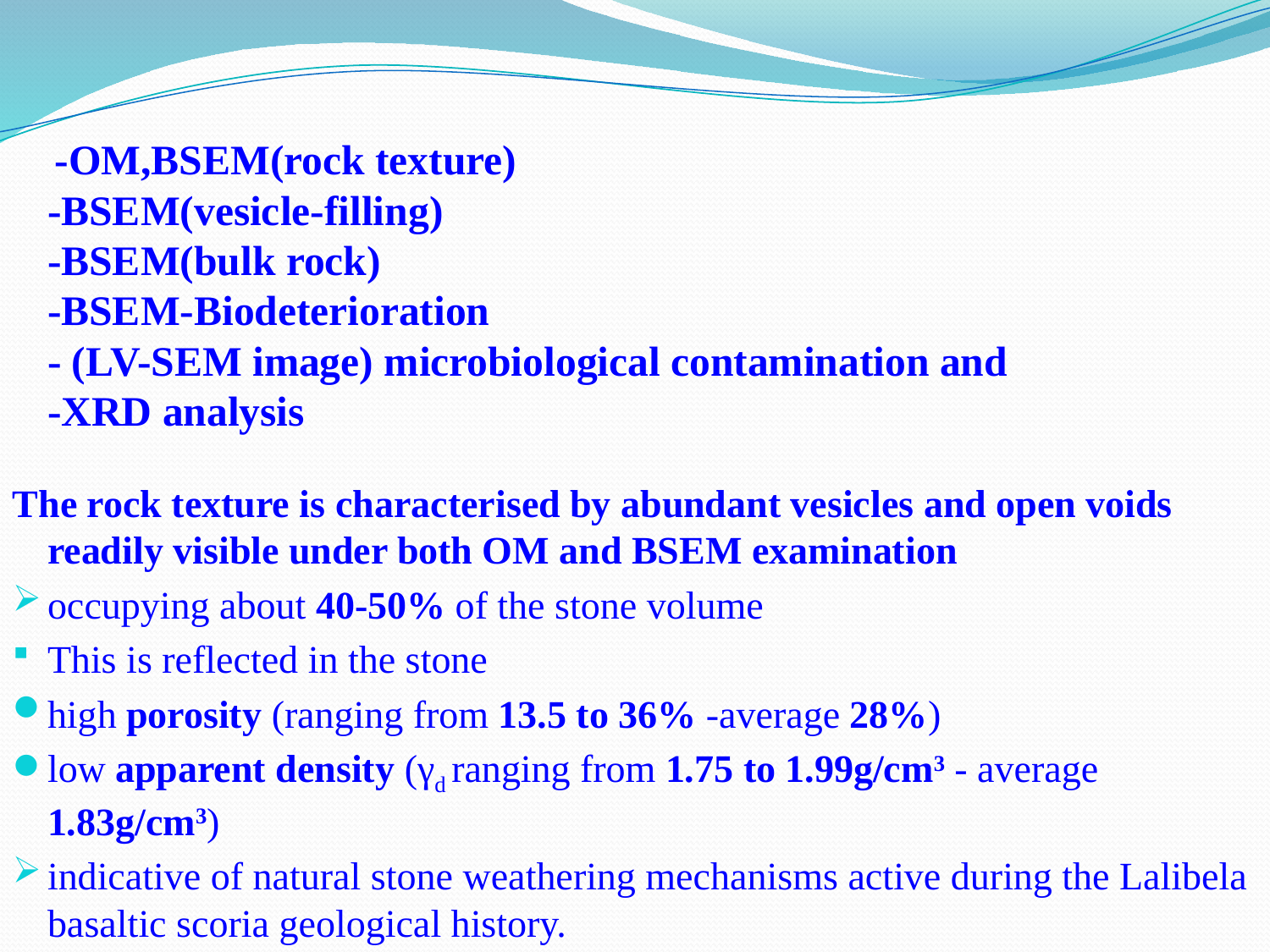

#
    -OM,BSEM(rock texture)
-BSEM(vesicle-filling)
-BSEM(bulk rock)
-BSEM-Biodeterioration
- (LV-SEM image) microbiological contamination and
-XRD analysis
The rock texture is characterised by abundant vesicles and open voids readily visible under both OM and BSEM examination
occupying about 40-50% of the stone volume
This is reflected in the stone
high porosity (ranging from 13.5 to 36% -average 28%)
low apparent density (γd ranging from 1.75 to 1.99g/cm3 - average 1.83g/cm3)
indicative of natural stone weathering mechanisms active during the Lalibela basaltic scoria geological history.